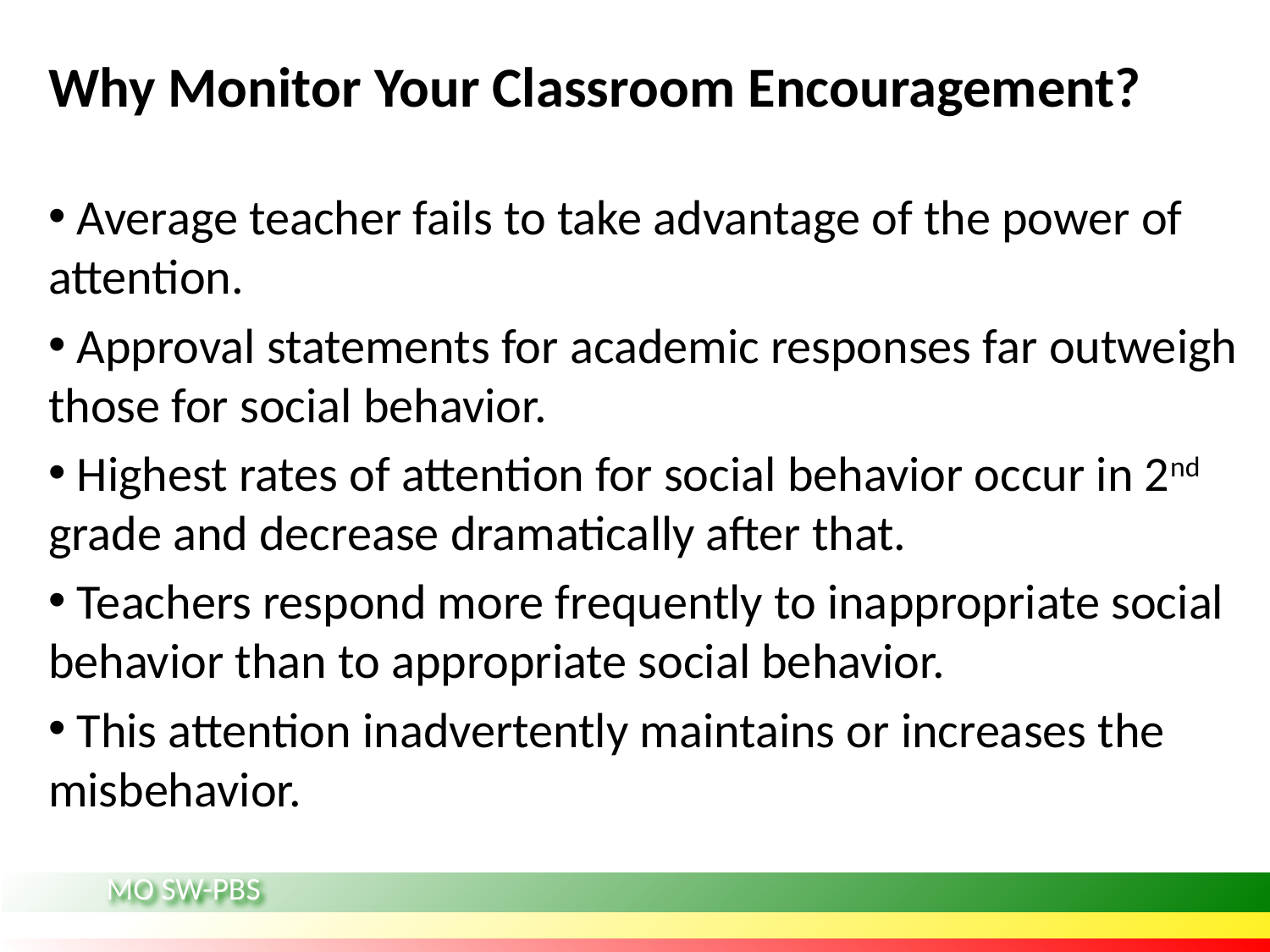

Why Monitor Your Classroom Encouragement?

 Average teacher fails to take advantage of the power of attention.
 Approval statements for academic responses far outweigh those for social behavior.
 Highest rates of attention for social behavior occur in 2nd grade and decrease dramatically after that.
 Teachers respond more frequently to inappropriate social behavior than to appropriate social behavior.
 This attention inadvertently maintains or increases the misbehavior.